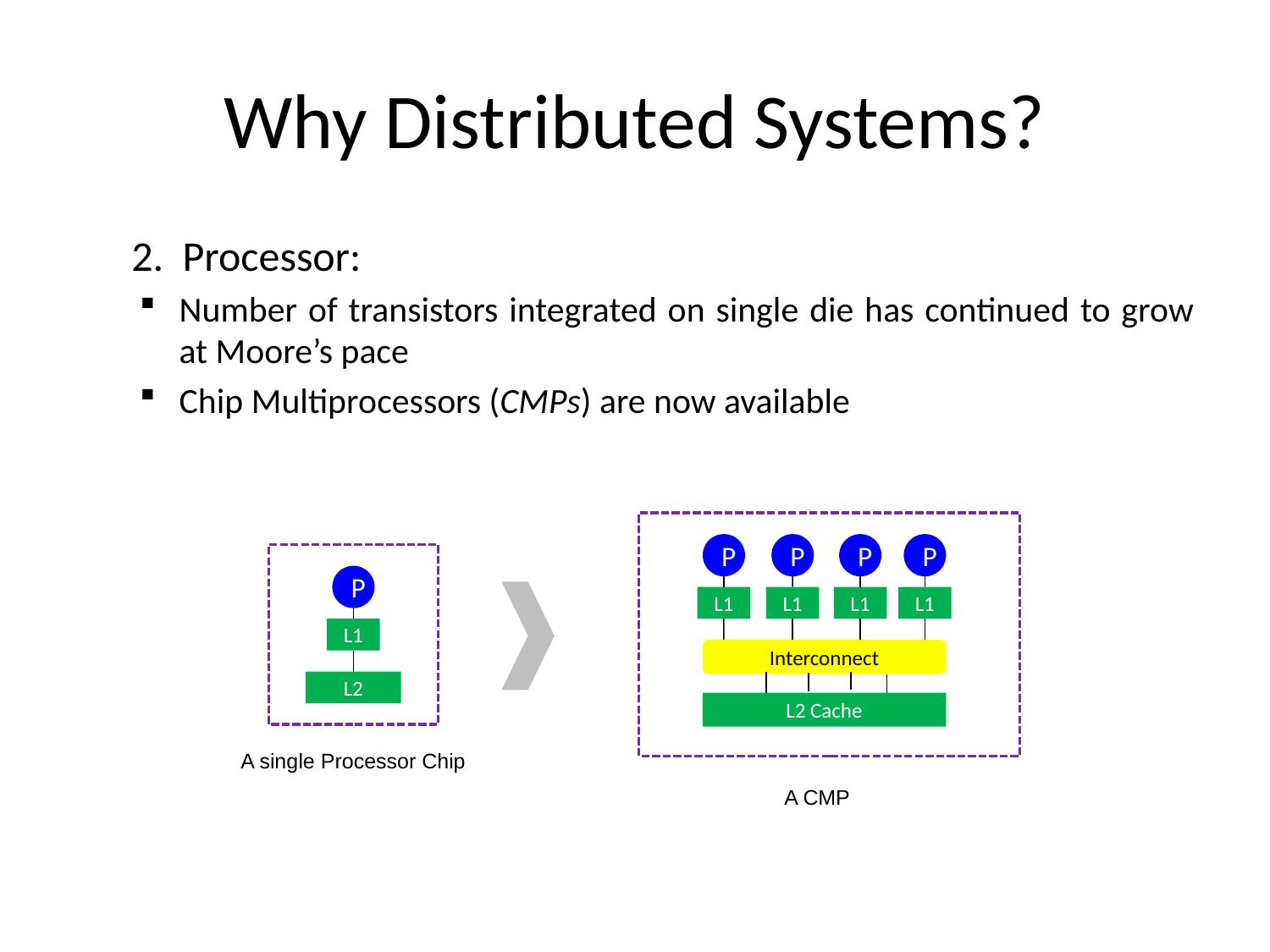

Why Distributed Systems?
2.  Processor:
Number of transistors integrated on single die has continued to grow at Moore’s pace
Chip Multiprocessors (CMPs) are now available

P
P
P
P

P

L1
L1
L1
L1
L1
Interconnect
L2
L2 Cache
A single Processor Chip
A CMP